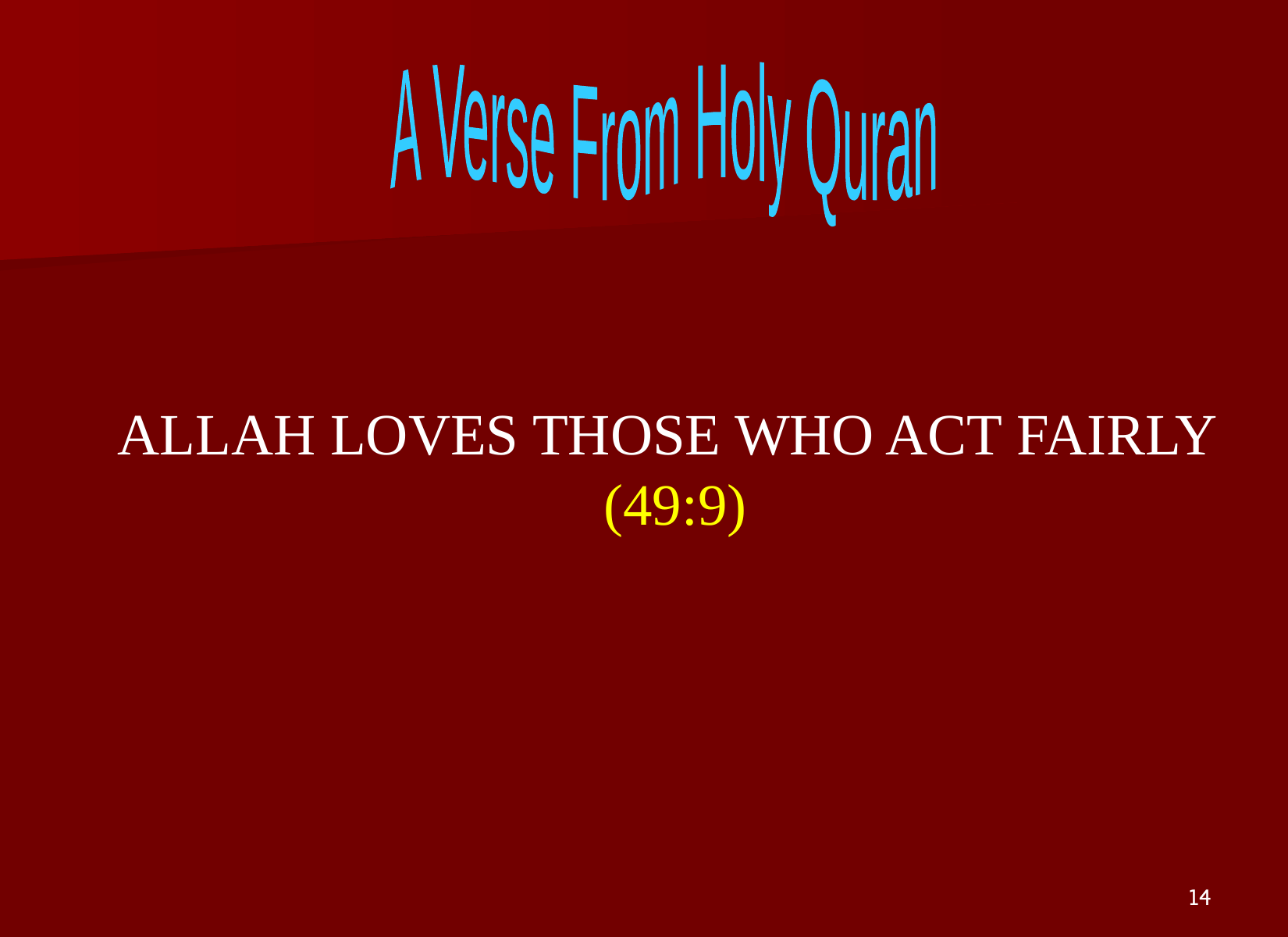

A Verse From Holy Quran
ALLAH LOVES THOSE WHO ACT FAIRLY
 (49:9)
14